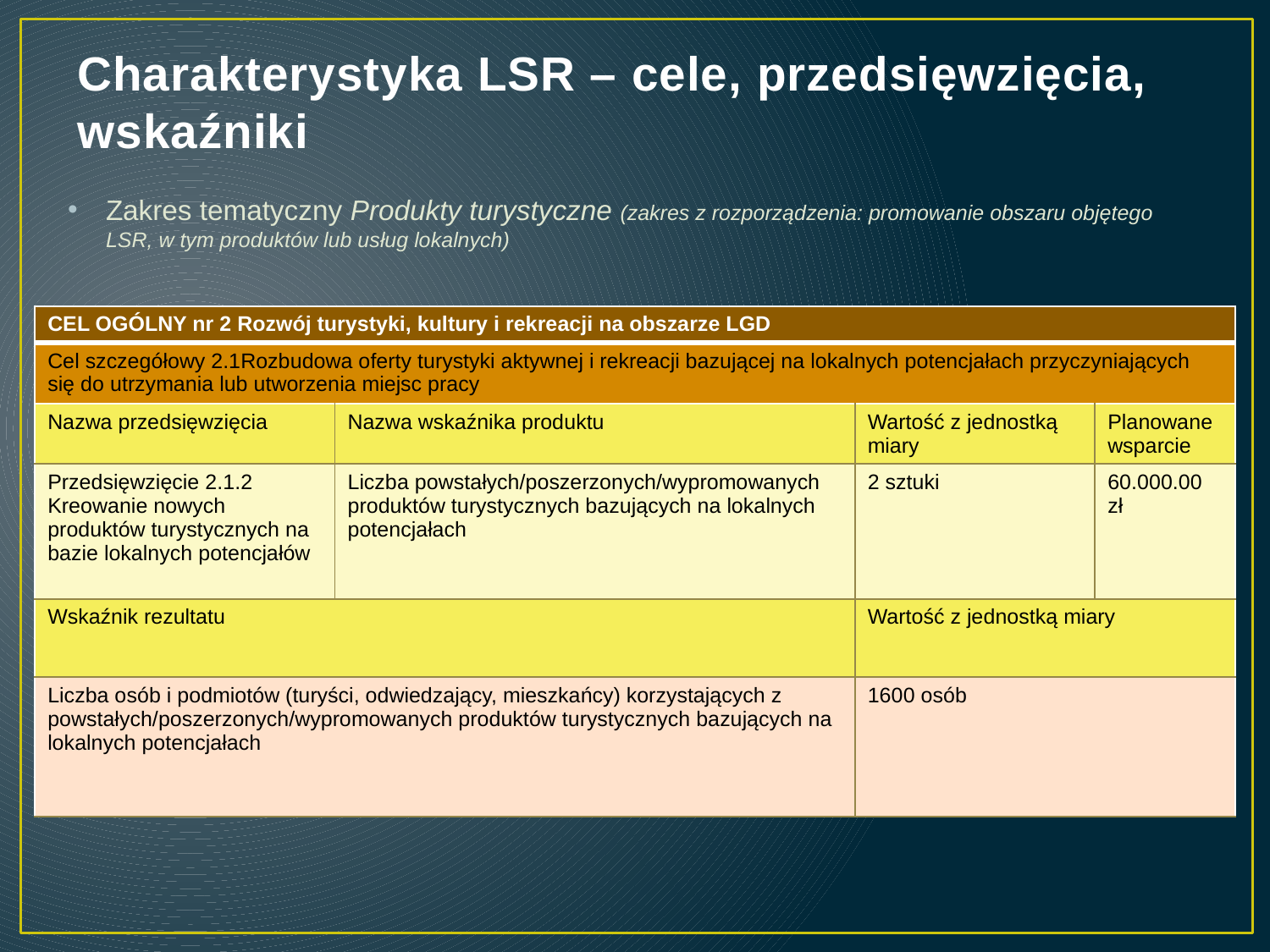

# Charakterystyka LSR – cele, przedsięwzięcia, wskaźniki
Zakres tematyczny Produkty turystyczne (zakres z rozporządzenia: promowanie obszaru objętego LSR, w tym produktów lub usług lokalnych)
| CEL OGÓLNY nr 2 Rozwój turystyki, kultury i rekreacji na obszarze LGD |  |  |  |
| --- | --- | --- | --- |
| Cel szczegółowy 2.1Rozbudowa oferty turystyki aktywnej i rekreacji bazującej na lokalnych potencjałach przyczyniających się do utrzymania lub utworzenia miejsc pracy |  |  |  |
| Nazwa przedsięwzięcia | Nazwa wskaźnika produktu | Wartość z jednostką miary | Planowane wsparcie |
| Przedsięwzięcie 2.1.2 Kreowanie nowych produktów turystycznych na bazie lokalnych potencjałów | Liczba powstałych/poszerzonych/wypromowanych produktów turystycznych bazujących na lokalnych potencjałach | 2 sztuki | 60.000.00 zł |
| Wskaźnik rezultatu |  | Wartość z jednostką miary |  |
| Liczba osób i podmiotów (turyści, odwiedzający, mieszkańcy) korzystających z powstałych/poszerzonych/wypromowanych produktów turystycznych bazujących na lokalnych potencjałach |  | 1600 osób |  |